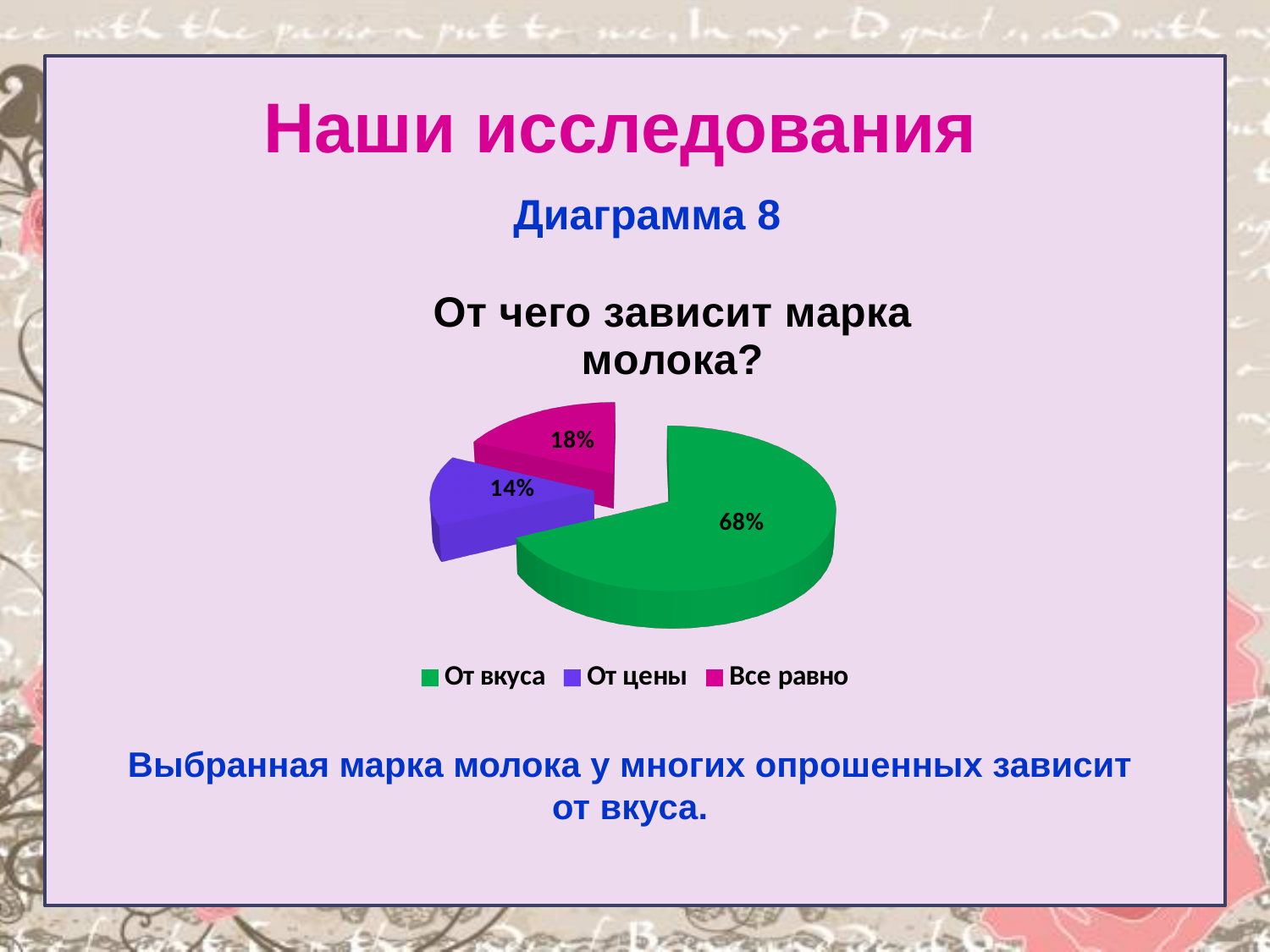

#
Наши исследования
Диаграмма 8

[unsupported chart]

Выбранная марка молока у многих опрошенных зависит от вкуса.